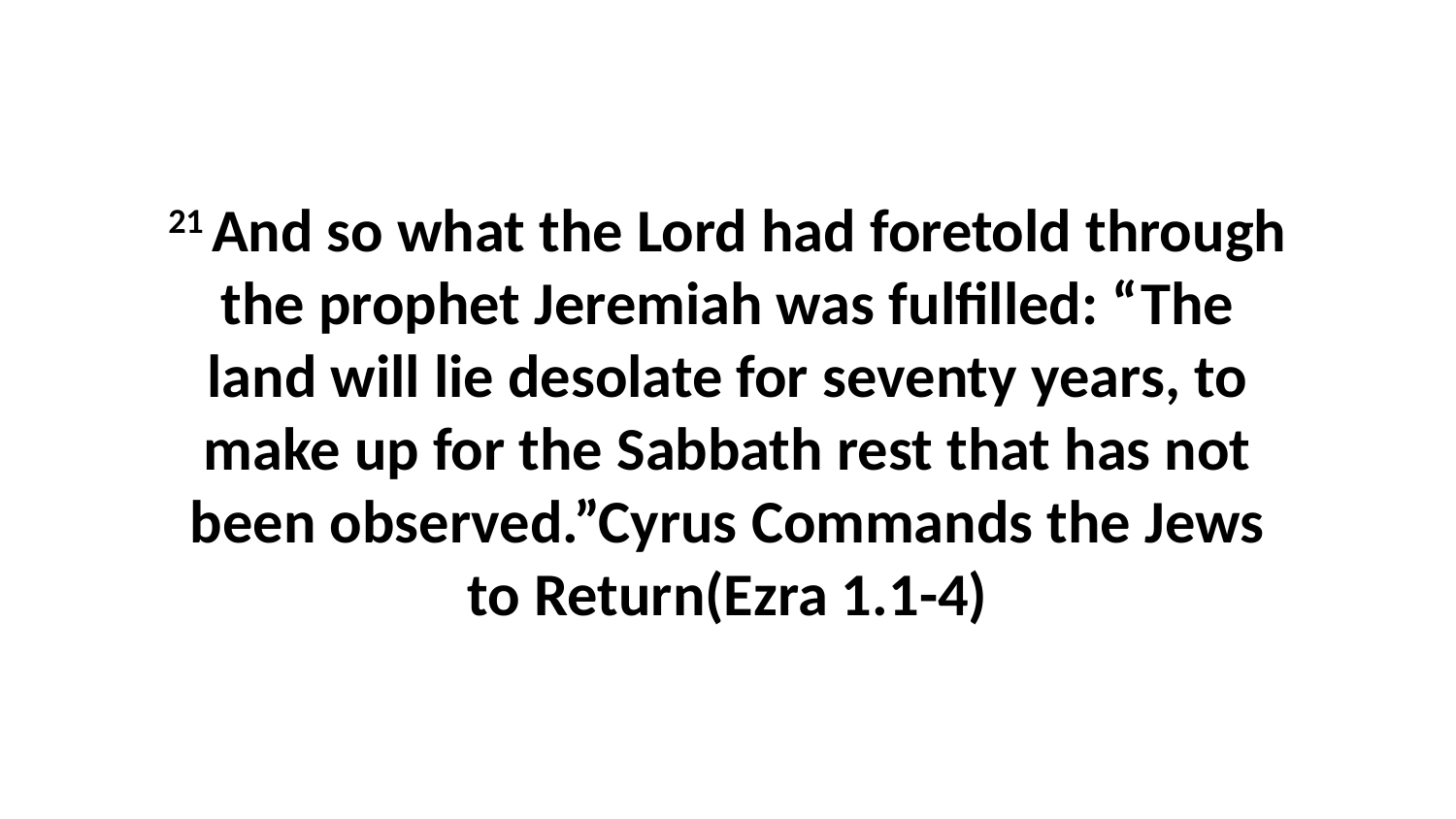

21 And so what the Lord had foretold through the prophet Jeremiah was fulfilled: “The land will lie desolate for seventy years, to make up for the Sabbath rest that has not been observed.”Cyrus Commands the Jews to Return(Ezra 1.1-4)